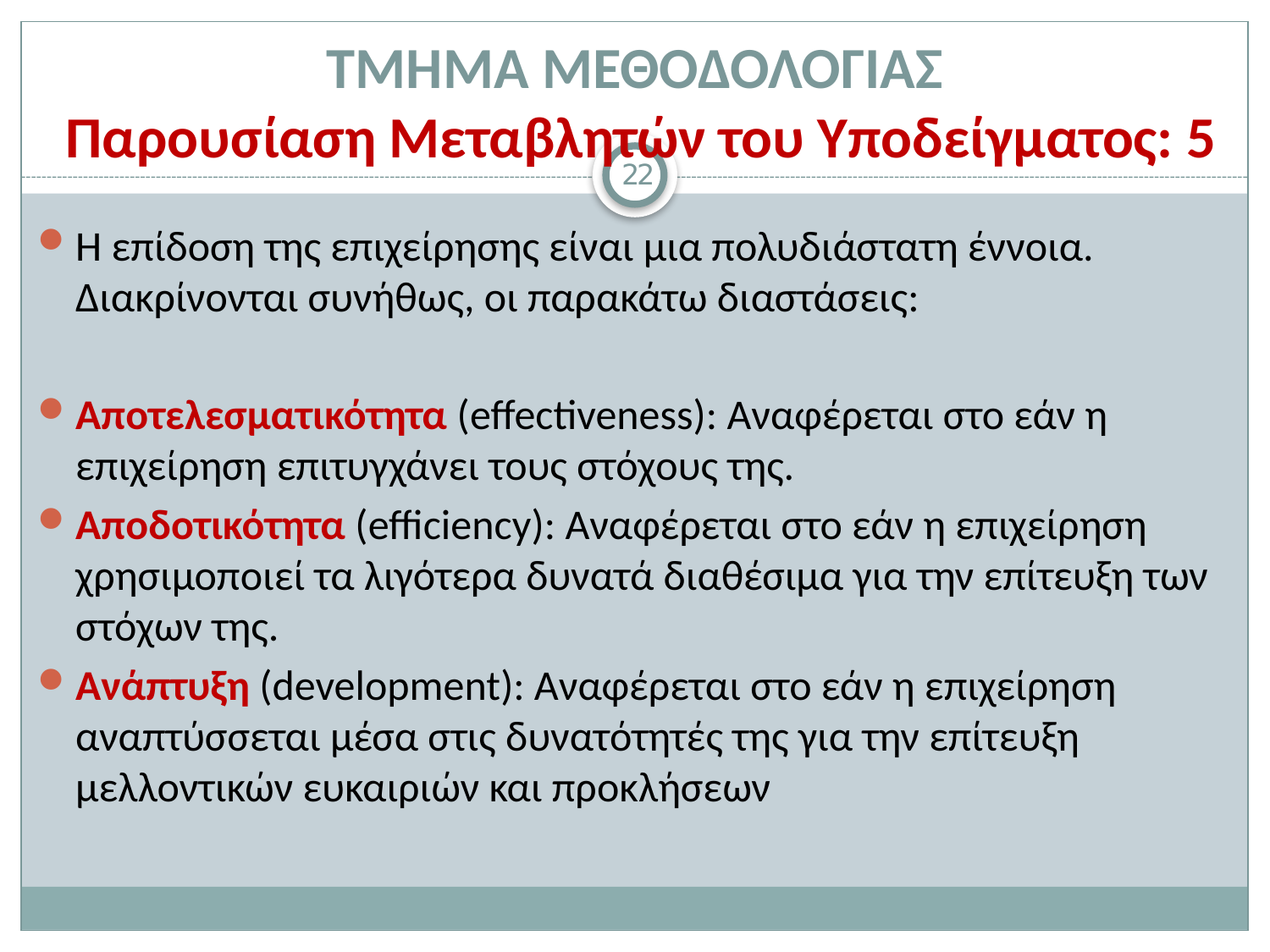

# ΤΜΗΜΑ ΜΕΘΟΔΟΛΟΓΙΑΣ Παρουσίαση Μεταβλητών του Υποδείγματος: 5
22
Η επίδοση της επιχείρησης είναι μια πολυδιάστατη έννοια. Διακρίνονται συνήθως, οι παρακάτω διαστάσεις:

Αποτελεσματικότητα (effectiveness): Αναφέρεται στο εάν η επιχείρηση επιτυγχάνει τους στόχους της.
Αποδοτικότητα (efficiency): Αναφέρεται στο εάν η επιχείρηση χρησιμοποιεί τα λιγότερα δυνατά διαθέσιμα για την επίτευξη των στόχων της.
Ανάπτυξη (development): Αναφέρεται στο εάν η επιχείρηση αναπτύσσεται μέσα στις δυνατότητές της για την επίτευξη μελλοντικών ευκαιριών και προκλήσεων